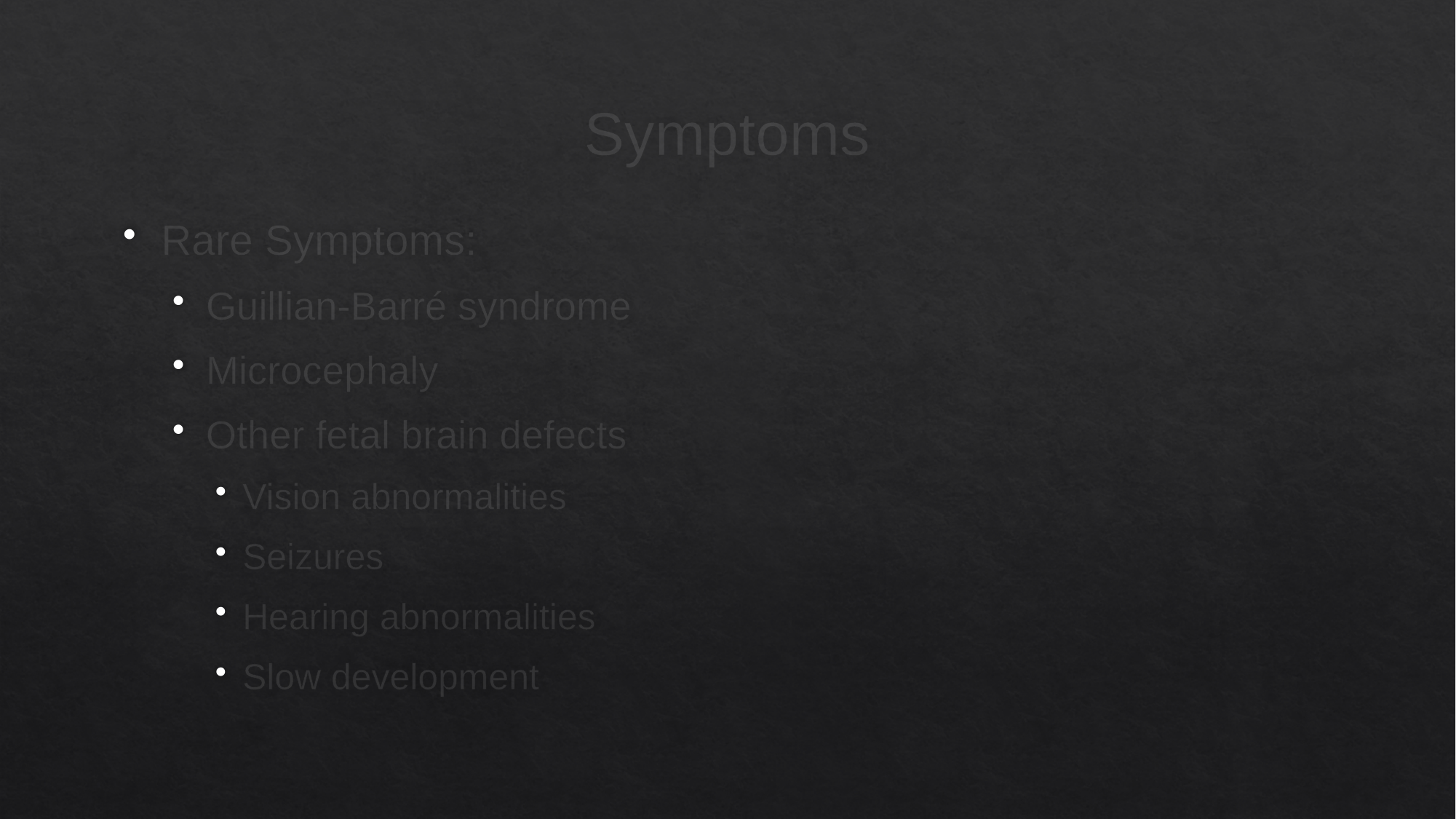

# Symptoms
Rare Symptoms:
Guillian-Barré syndrome
Microcephaly
Other fetal brain defects
Vision abnormalities
Seizures
Hearing abnormalities
Slow development